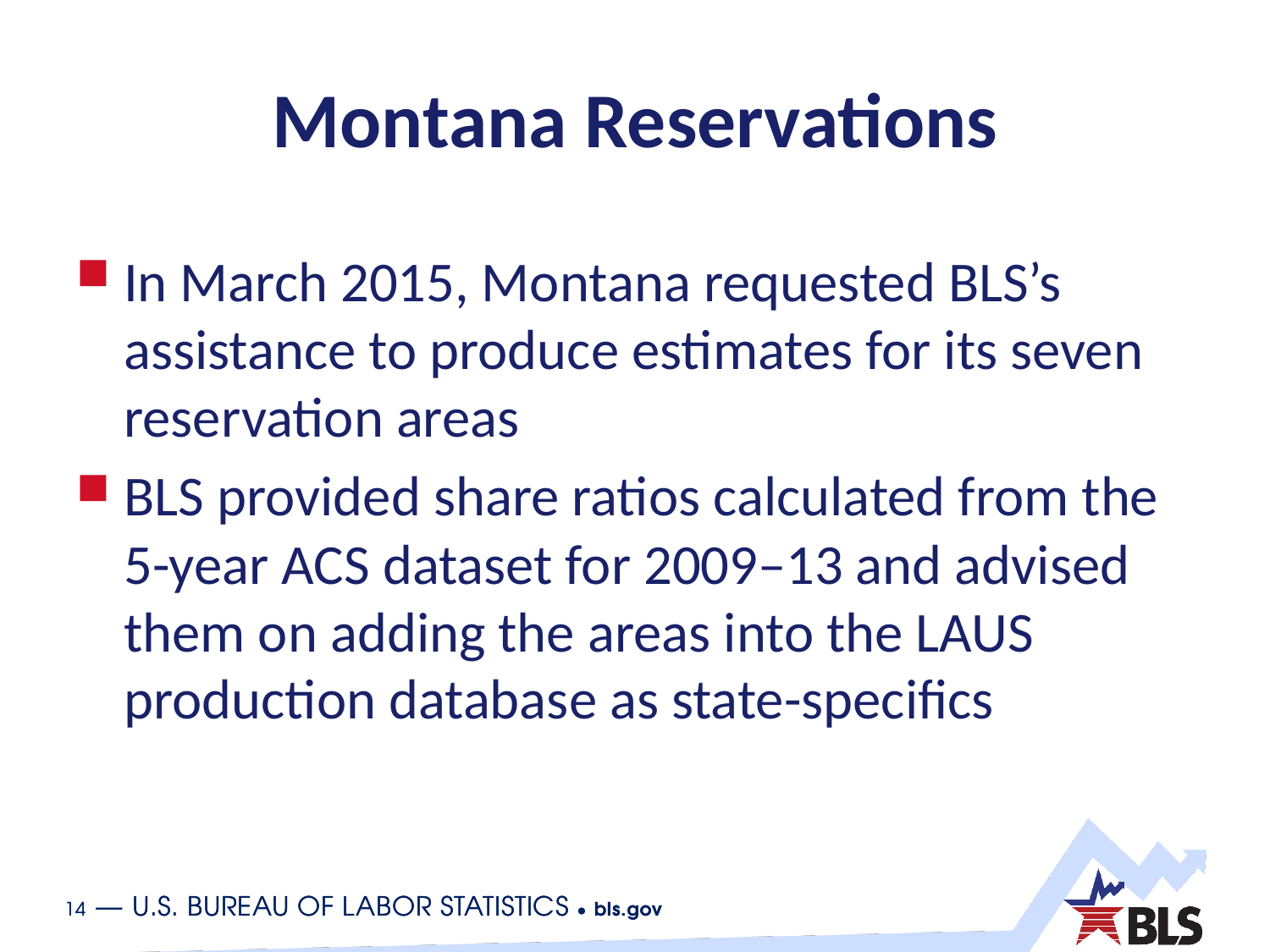

# Montana Reservations
In March 2015, Montana requested BLS’s assistance to produce estimates for its seven reservation areas
BLS provided share ratios calculated from the 5-year ACS dataset for 2009–13 and advised them on adding the areas into the LAUS production database as state-specifics